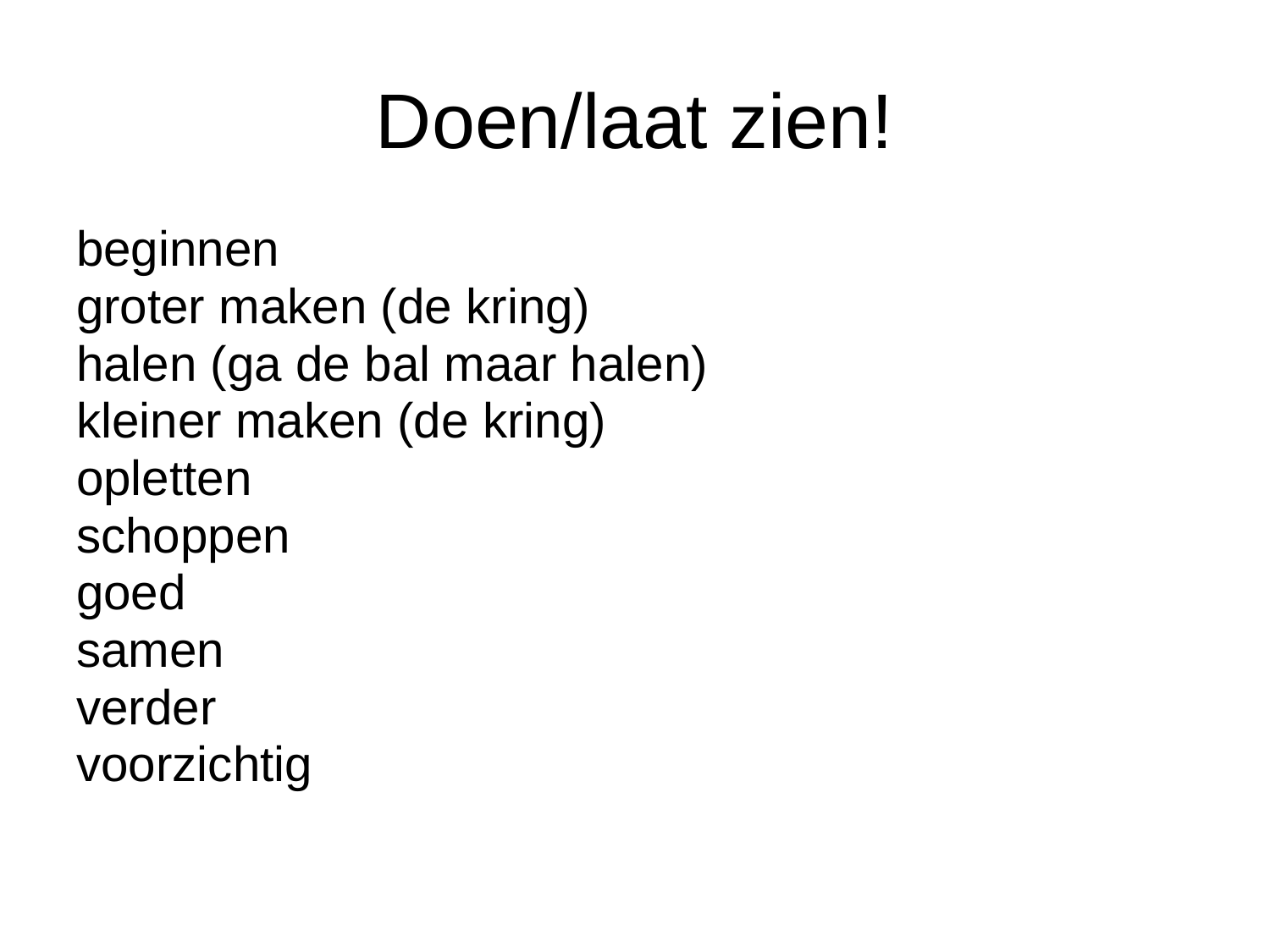

# Doen/laat zien!
beginnen
groter maken (de kring)
halen (ga de bal maar halen)
kleiner maken (de kring)
opletten
schoppen
goed
samen
verder
voorzichtig